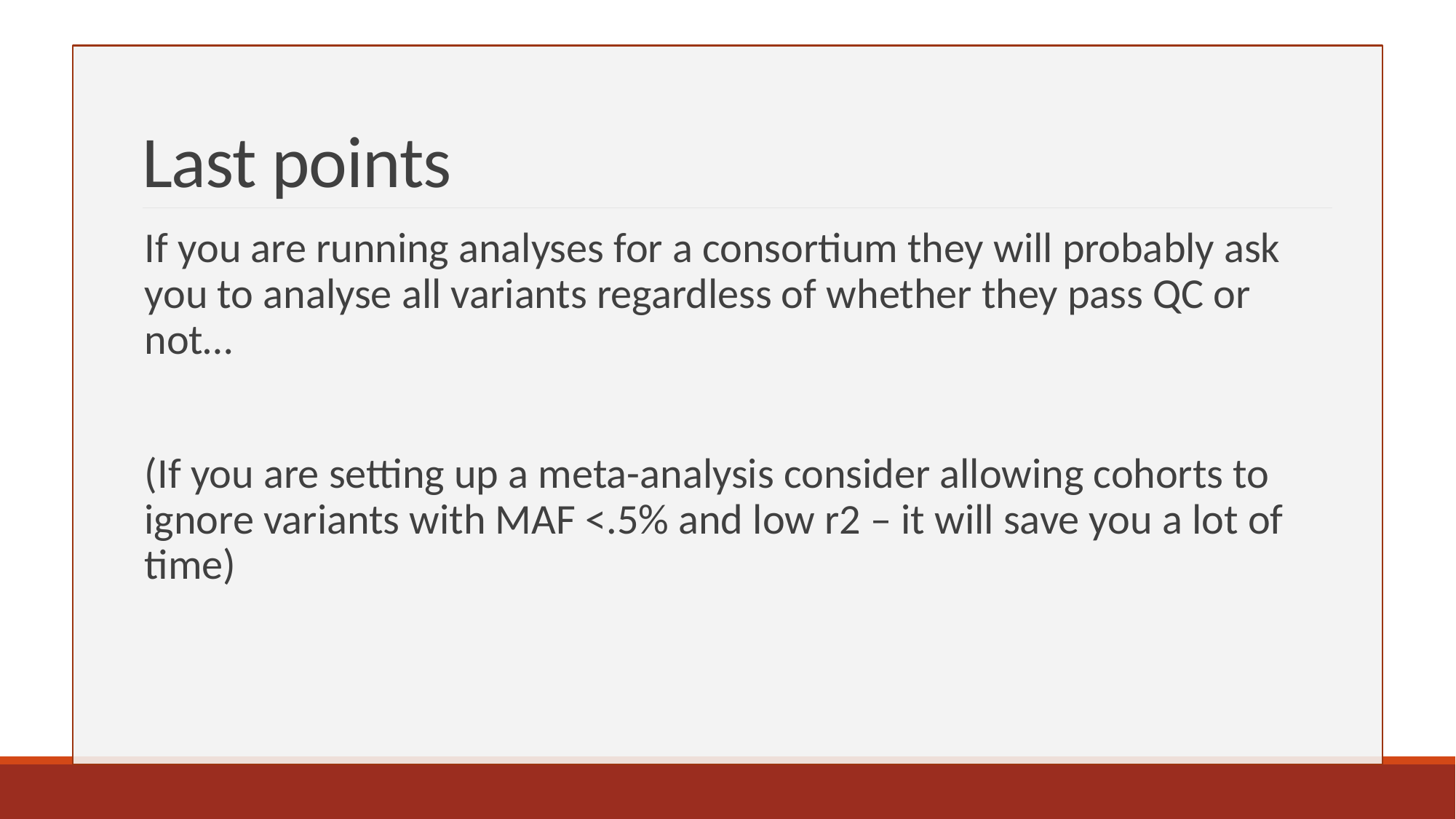

# Last points
If you are running analyses for a consortium they will probably ask you to analyse all variants regardless of whether they pass QC or not…

(If you are setting up a meta-analysis consider allowing cohorts to ignore variants with MAF <.5% and low r2 – it will save you a lot of time)